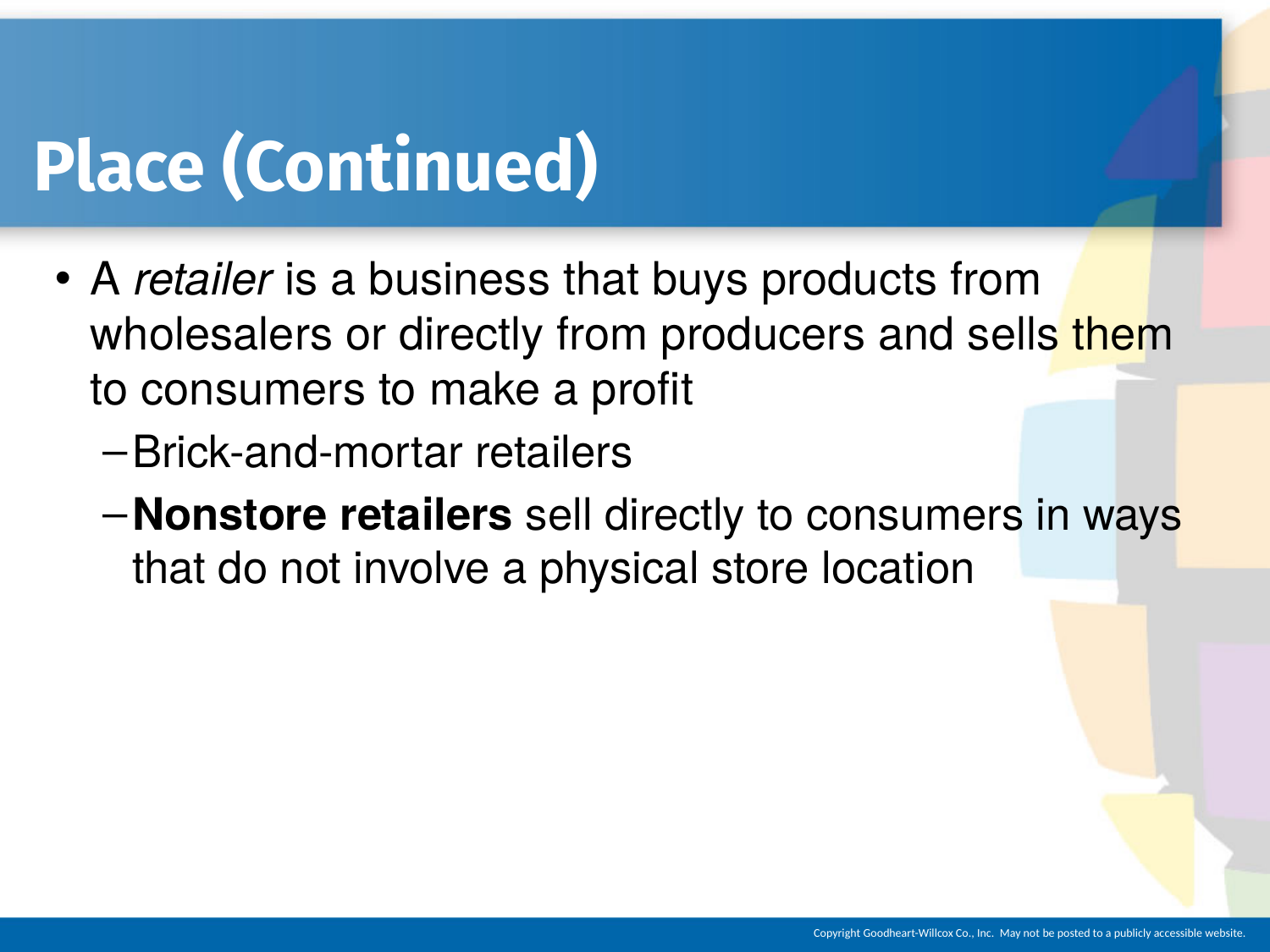

# Place (Continued)
A retailer is a business that buys products from wholesalers or directly from producers and sells them to consumers to make a profit
Brick-and-mortar retailers
Nonstore retailers sell directly to consumers in ways that do not involve a physical store location